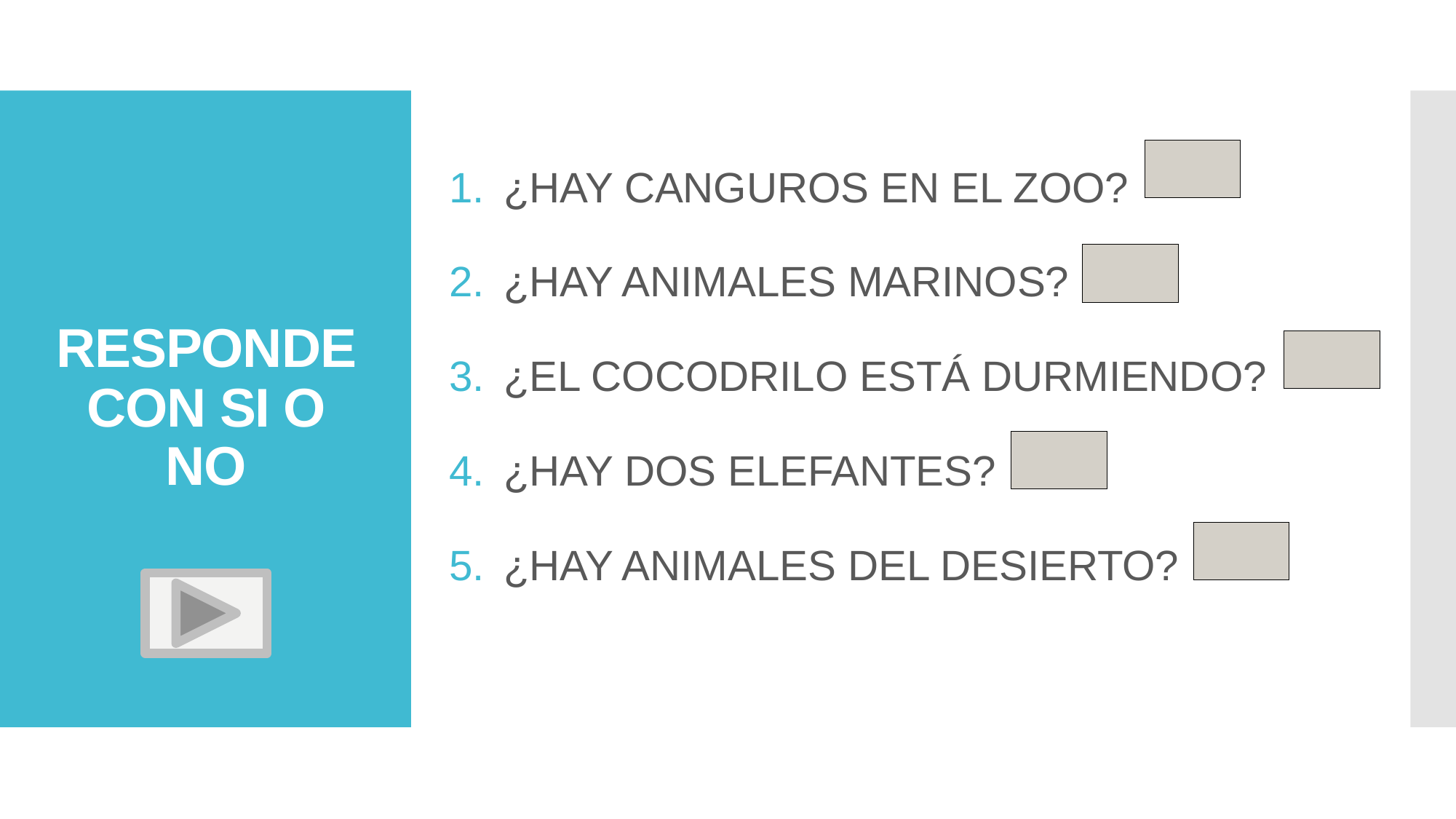

¿HAY CANGUROS EN EL ZOO?
¿HAY ANIMALES MARINOS?
¿EL COCODRILO ESTÁ DURMIENDO?
¿HAY DOS ELEFANTES?
¿HAY ANIMALES DEL DESIERTO?

# RESPONDE CON SI O NO